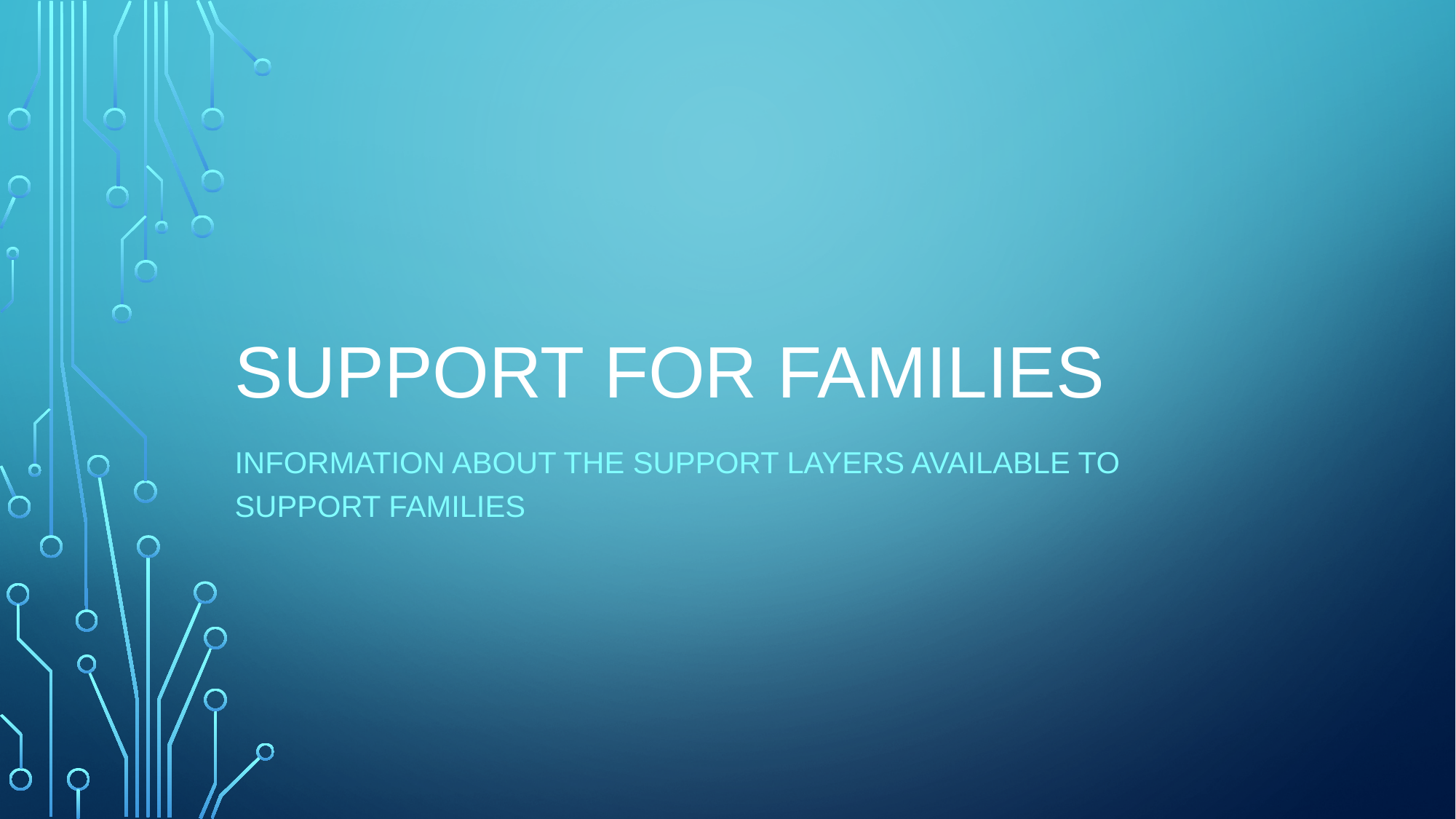

# SUPPORT FOR FAMILIES
Information about the support layers available to support families